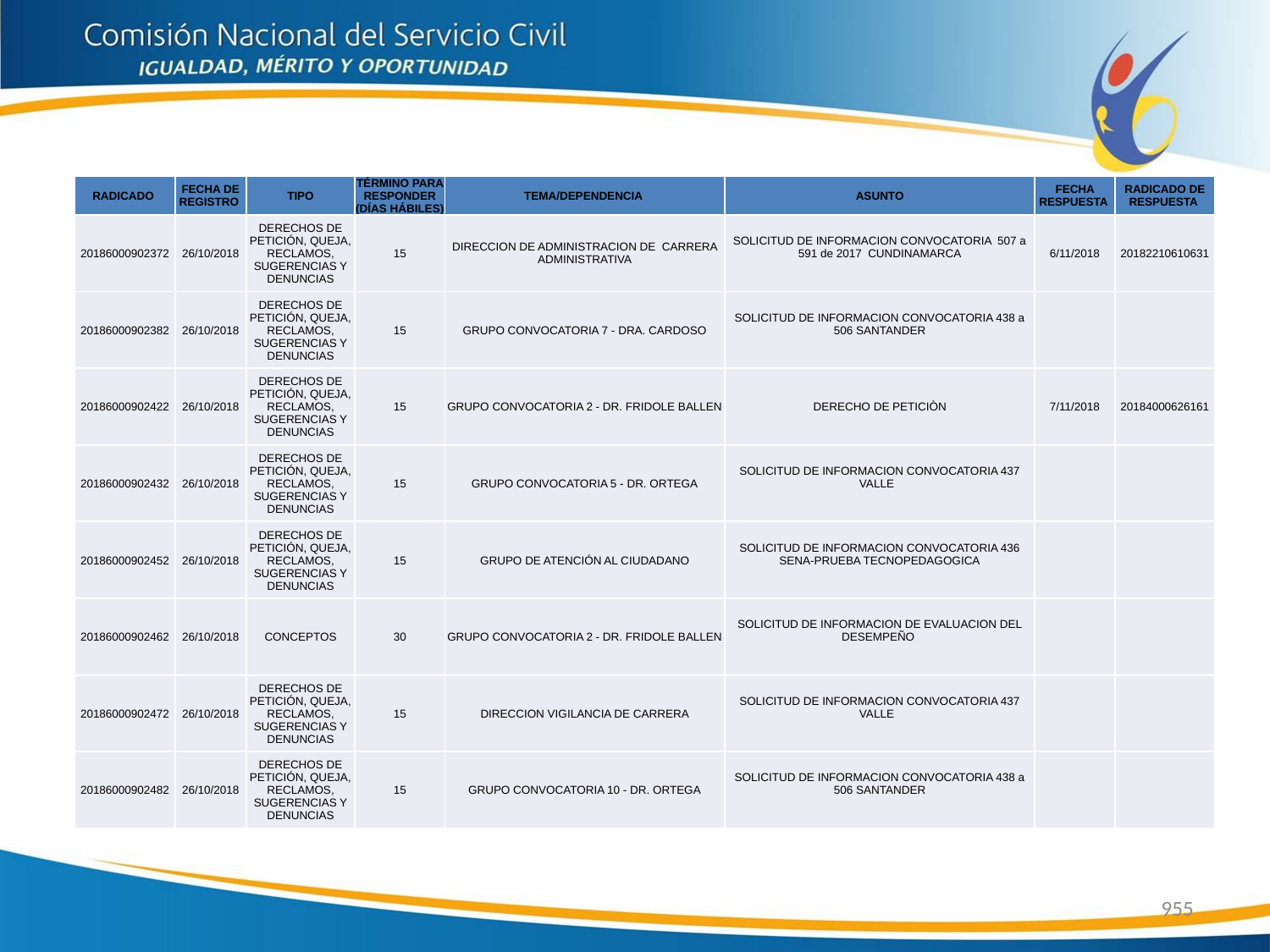

| RADICADO | FECHA DE REGISTRO | TIPO | TÉRMINO PARA RESPONDER (DÍAS HÁBILES) | TEMA/DEPENDENCIA | ASUNTO | FECHA RESPUESTA | RADICADO DE RESPUESTA |
| --- | --- | --- | --- | --- | --- | --- | --- |
| 20186000902372 | 26/10/2018 | DERECHOS DE PETICIÓN, QUEJA, RECLAMOS, SUGERENCIAS Y DENUNCIAS | 15 | DIRECCION DE ADMINISTRACION DE CARRERA ADMINISTRATIVA | SOLICITUD DE INFORMACION CONVOCATORIA 507 a 591 de 2017 CUNDINAMARCA | 6/11/2018 | 20182210610631 |
| 20186000902382 | 26/10/2018 | DERECHOS DE PETICIÓN, QUEJA, RECLAMOS, SUGERENCIAS Y DENUNCIAS | 15 | GRUPO CONVOCATORIA 7 - DRA. CARDOSO | SOLICITUD DE INFORMACION CONVOCATORIA 438 a 506 SANTANDER |  |  |
| 20186000902422 | 26/10/2018 | DERECHOS DE PETICIÓN, QUEJA, RECLAMOS, SUGERENCIAS Y DENUNCIAS | 15 | GRUPO CONVOCATORIA 2 - DR. FRIDOLE BALLEN | DERECHO DE PETICIÒN | 7/11/2018 | 20184000626161 |
| 20186000902432 | 26/10/2018 | DERECHOS DE PETICIÓN, QUEJA, RECLAMOS, SUGERENCIAS Y DENUNCIAS | 15 | GRUPO CONVOCATORIA 5 - DR. ORTEGA | SOLICITUD DE INFORMACION CONVOCATORIA 437 VALLE |  |  |
| 20186000902452 | 26/10/2018 | DERECHOS DE PETICIÓN, QUEJA, RECLAMOS, SUGERENCIAS Y DENUNCIAS | 15 | GRUPO DE ATENCIÓN AL CIUDADANO | SOLICITUD DE INFORMACION CONVOCATORIA 436 SENA-PRUEBA TECNOPEDAGOGICA |  |  |
| 20186000902462 | 26/10/2018 | CONCEPTOS | 30 | GRUPO CONVOCATORIA 2 - DR. FRIDOLE BALLEN | SOLICITUD DE INFORMACION DE EVALUACION DEL DESEMPEÑO |  |  |
| 20186000902472 | 26/10/2018 | DERECHOS DE PETICIÓN, QUEJA, RECLAMOS, SUGERENCIAS Y DENUNCIAS | 15 | DIRECCION VIGILANCIA DE CARRERA | SOLICITUD DE INFORMACION CONVOCATORIA 437 VALLE |  |  |
| 20186000902482 | 26/10/2018 | DERECHOS DE PETICIÓN, QUEJA, RECLAMOS, SUGERENCIAS Y DENUNCIAS | 15 | GRUPO CONVOCATORIA 10 - DR. ORTEGA | SOLICITUD DE INFORMACION CONVOCATORIA 438 a 506 SANTANDER |  |  |
955